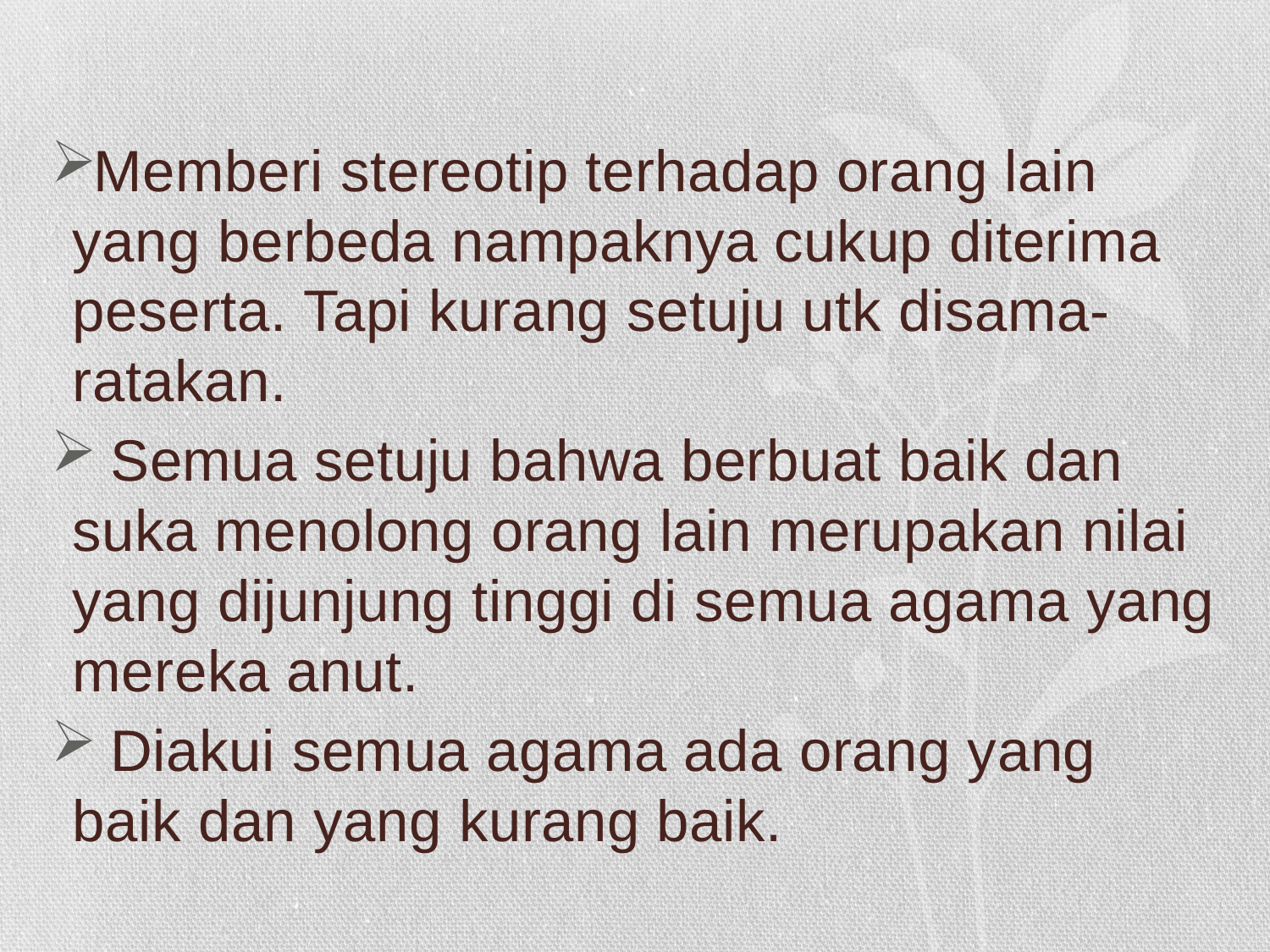

#
Memberi stereotip terhadap orang lain yang berbeda nampaknya cukup diterima peserta. Tapi kurang setuju utk disama-ratakan.
 Semua setuju bahwa berbuat baik dan suka menolong orang lain merupakan nilai yang dijunjung tinggi di semua agama yang mereka anut.
 Diakui semua agama ada orang yang baik dan yang kurang baik.